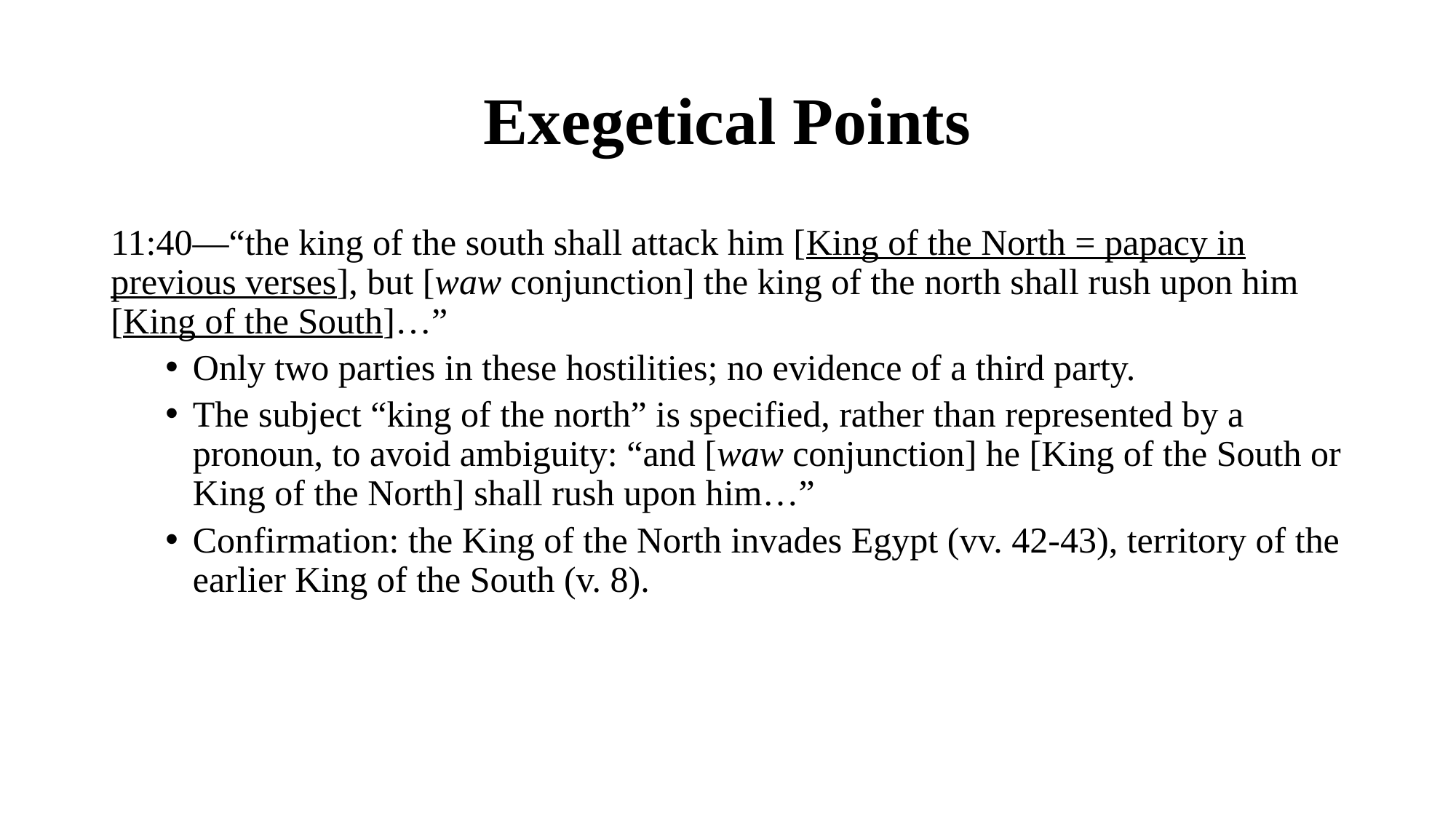

# Exegetical Points
11:40—“the king of the south shall attack him [King of the North = papacy in previous verses], but [waw conjunction] the king of the north shall rush upon him [King of the South]…”
Only two parties in these hostilities; no evidence of a third party.
The subject “king of the north” is specified, rather than represented by a pronoun, to avoid ambiguity: “and [waw conjunction] he [King of the South or King of the North] shall rush upon him…”
Confirmation: the King of the North invades Egypt (vv. 42-43), territory of the earlier King of the South (v. 8).